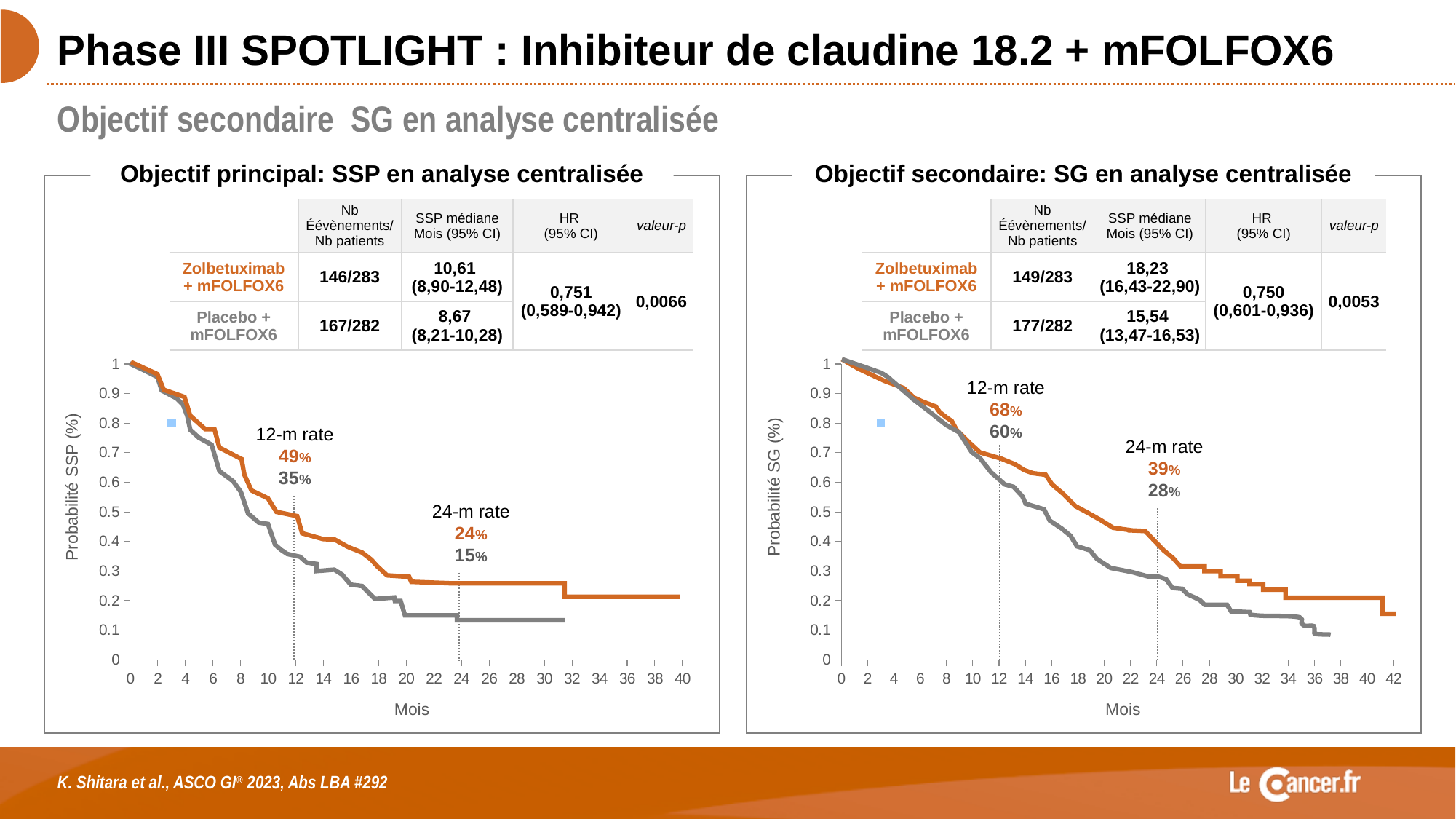

# Phase III SPOTLIGHT : Inhibiteur de claudine 18.2 + mFOLFOX6
Objectif secondaire  SG en analyse centralisée
Objectif principal: SSP en analyse centralisée
Objectif secondaire: SG en analyse centralisée

|  | Nb Éévènements/ Nb patients | SSP médiane Mois (95% CI) | HR (95% CI) | valeur-p |
| --- | --- | --- | --- | --- |
| Zolbetuximab + mFOLFOX6 | 146/283 | 10,61 (8,90-12,48) | 0,751 (0,589-0,942) | 0,0066 |
| Placebo + mFOLFOX6 | 167/282 | 8,67 (8,21-10,28) |  |  |
|  | Nb Éévènements/ Nb patients | SSP médiane Mois (95% CI) | HR (95% CI) | valeur-p |
| --- | --- | --- | --- | --- |
| Zolbetuximab + mFOLFOX6 | 149/283 | 18,23 (16,43-22,90) | 0,750 (0,601-0,936) | 0,0053 |
| Placebo + mFOLFOX6 | 177/282 | 15,54 (13,47-16,53) |  |  |

### Chart

| Category | Valeur Y 1 |
|---|---|

### Chart

| Category | Valeur Y 1 |
|---|---|

12-m rate
68%
60%
12-m rate
49%
35%
24-m rate
39%
28%
Probabilité SSP (%)
Probabilité SG (%)
24-m rate
24%
15%
Mois
Mois
K. Shitara et al., ASCO GI® 2023, Abs LBA #292